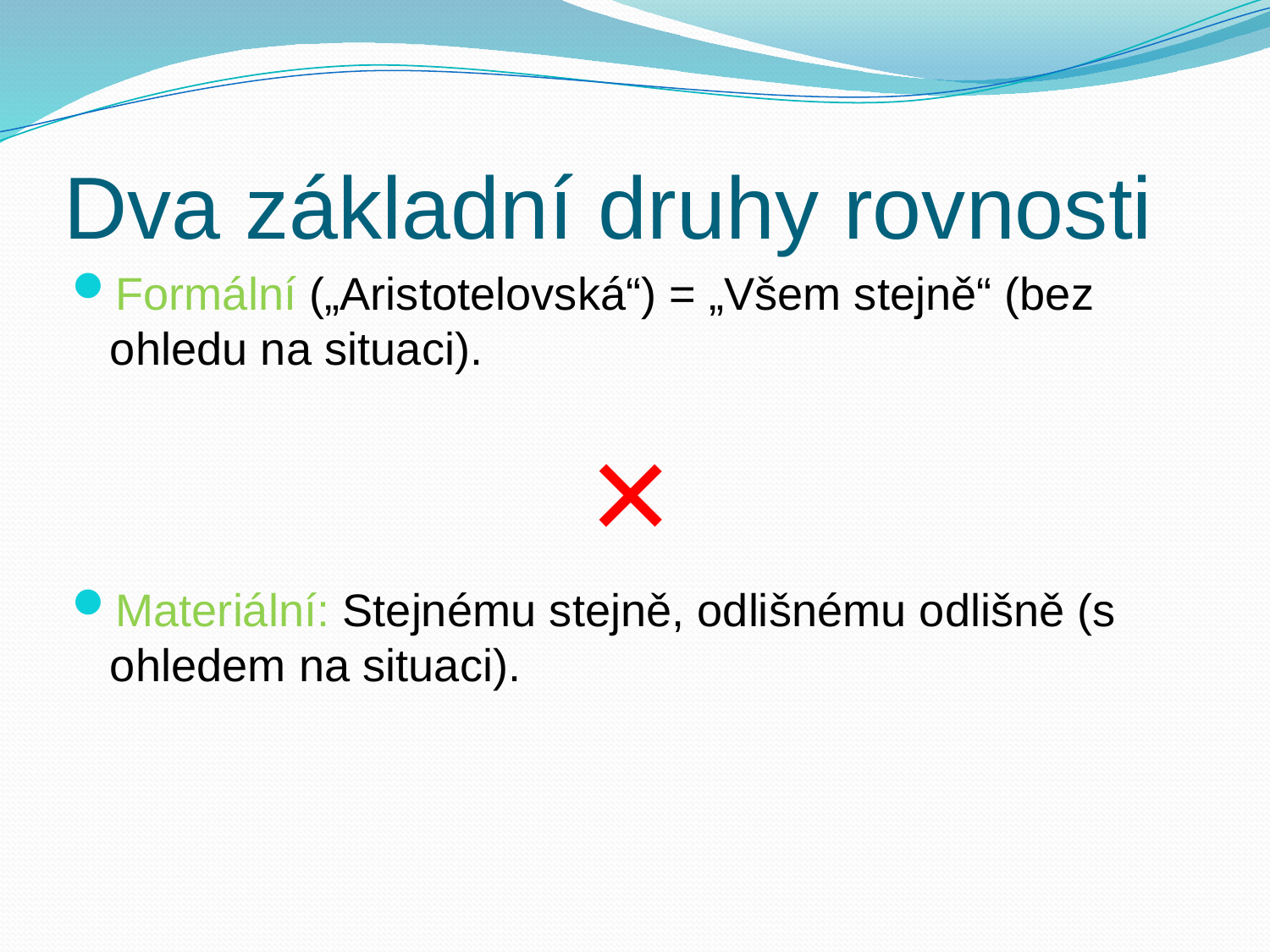

# Dva základní druhy rovnosti
Formální („Aristotelovská“) = „Všem stejně“ (bez ohledu na situaci).
×
Materiální: Stejnému stejně, odlišnému odlišně (s ohledem na situaci).